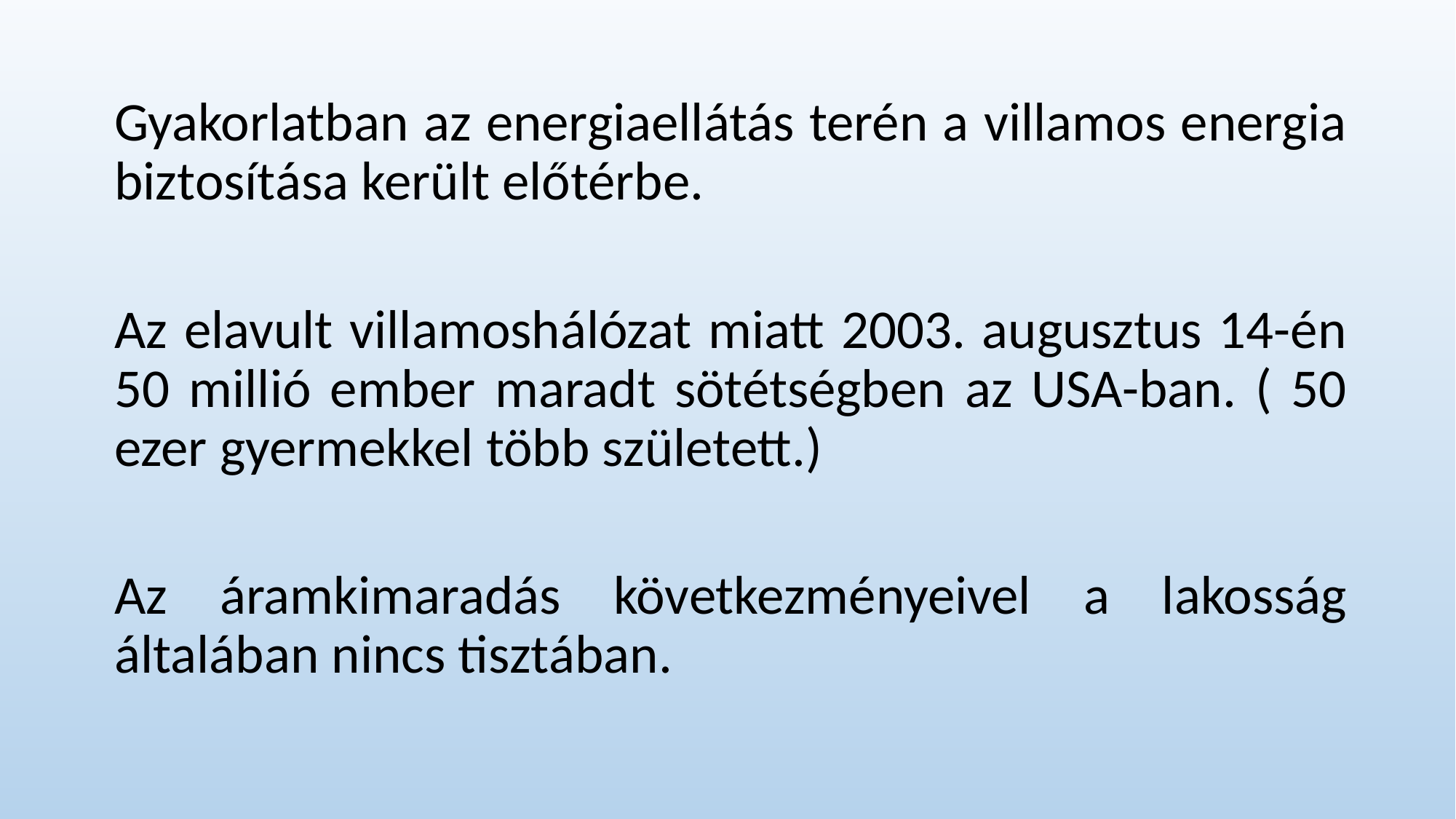

Gyakorlatban az energiaellátás terén a villamos energia biztosítása került előtérbe.

Az elavult villamoshálózat miatt 2003. augusztus 14-én 50 millió ember maradt sötétségben az USA-ban. ( 50 ezer gyermekkel több született.)

Az áramkimaradás következményeivel a lakosság általában nincs tisztában.